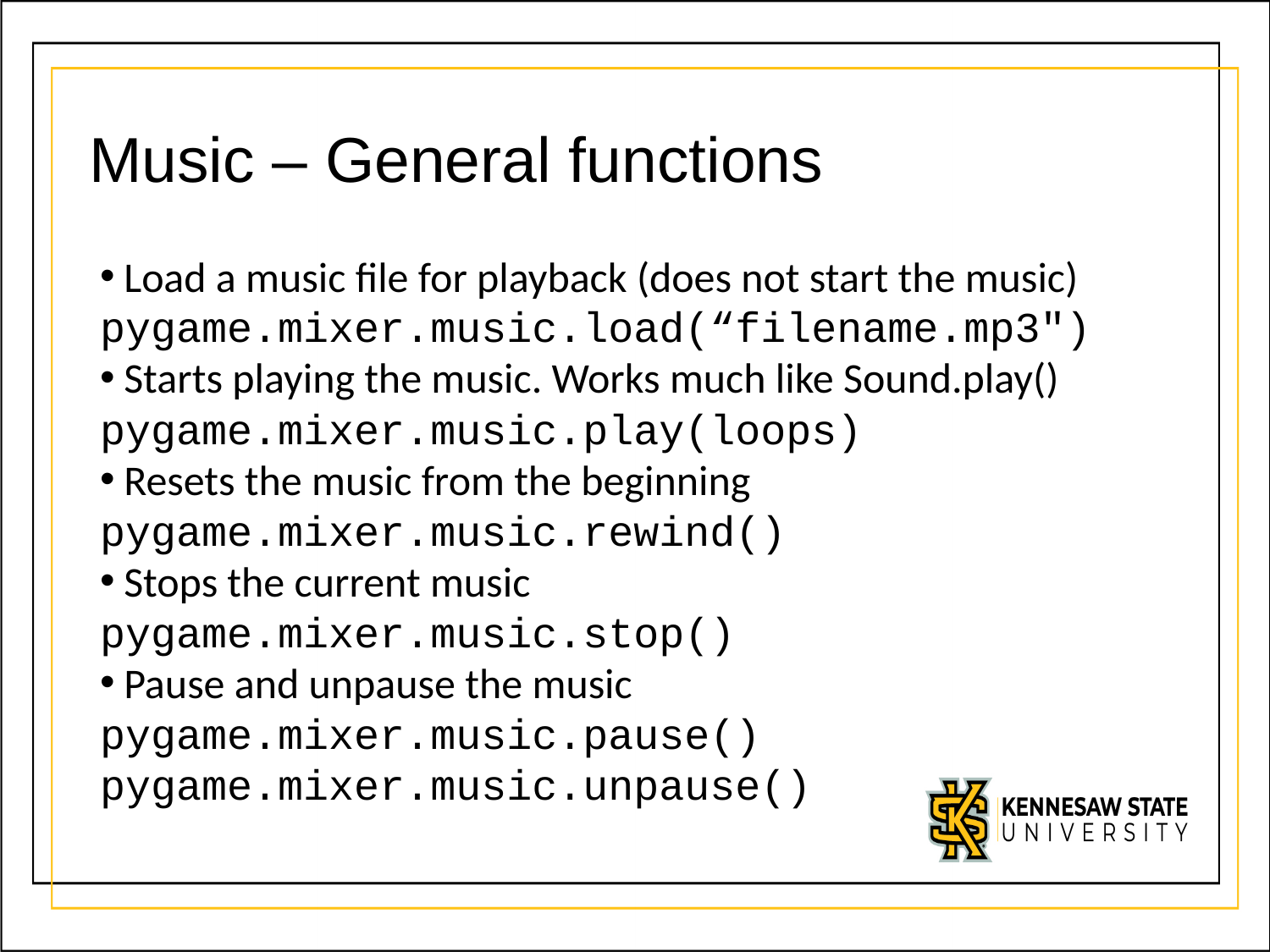

# Music – General functions
Load a music file for playback (does not start the music)
pygame.mixer.music.load(“filename.mp3")
Starts playing the music. Works much like Sound.play()
pygame.mixer.music.play(loops)
Resets the music from the beginning
pygame.mixer.music.rewind()
Stops the current music
pygame.mixer.music.stop()
Pause and unpause the music
pygame.mixer.music.pause()
pygame.mixer.music.unpause()